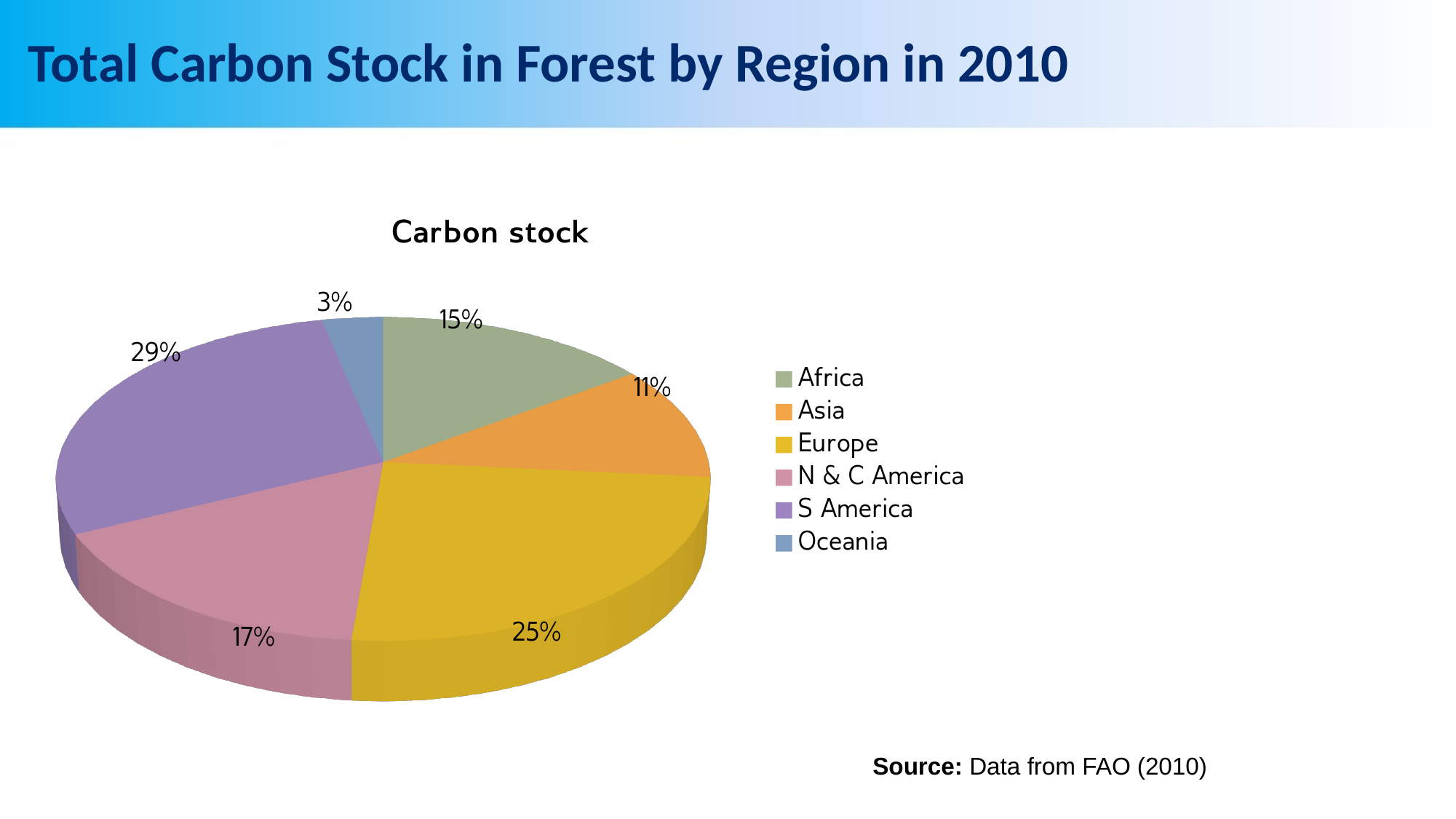

# Total Carbon Stock in Forest by Region in 2010

[unsupported chart]

Source: Data from FAO (2010)